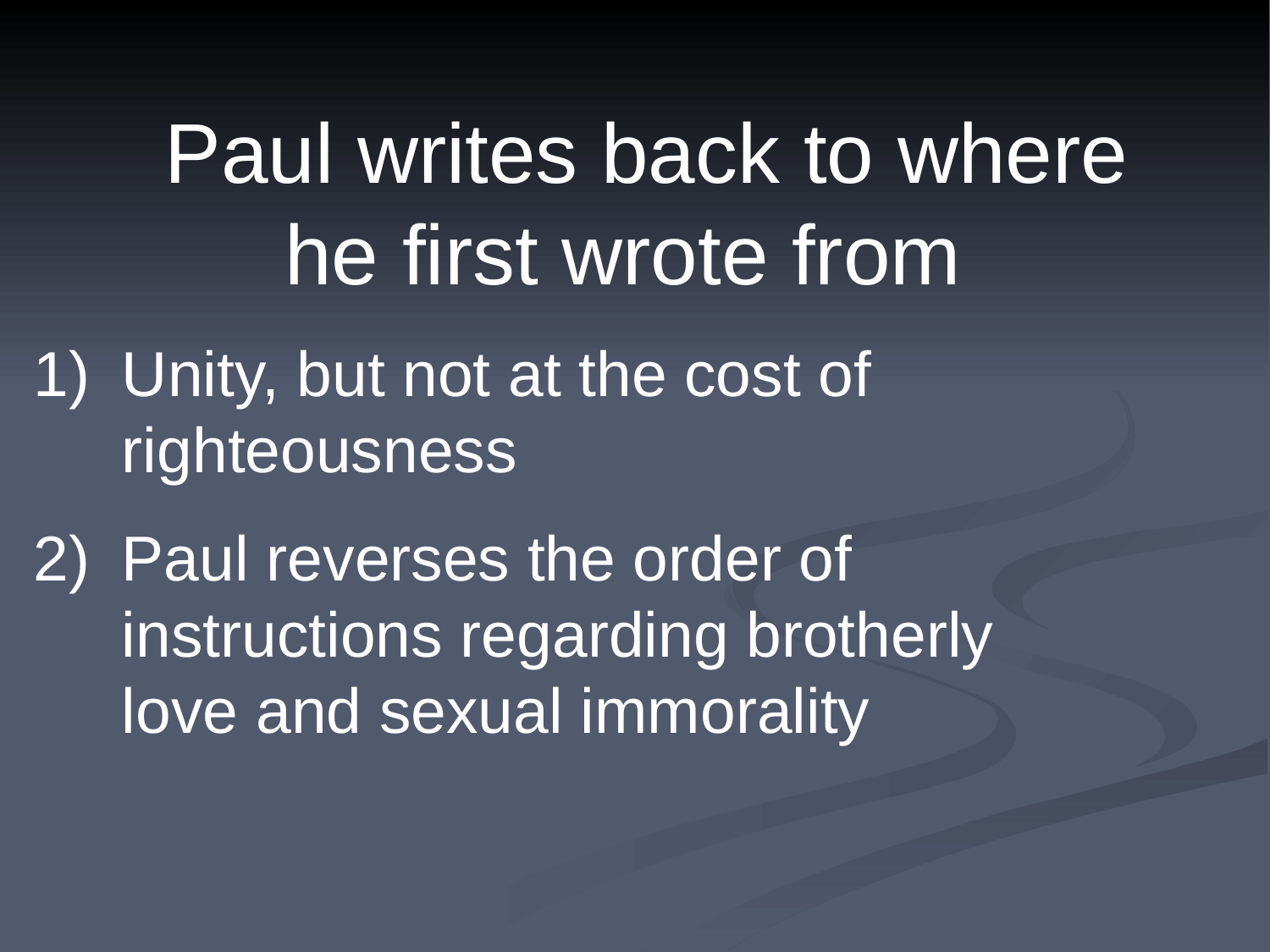

Paul writes back to where
he first wrote from
1)	Unity, but not at the cost of
righteousness
2)	Paul reverses the order of
instructions regarding brotherly
love and sexual immorality